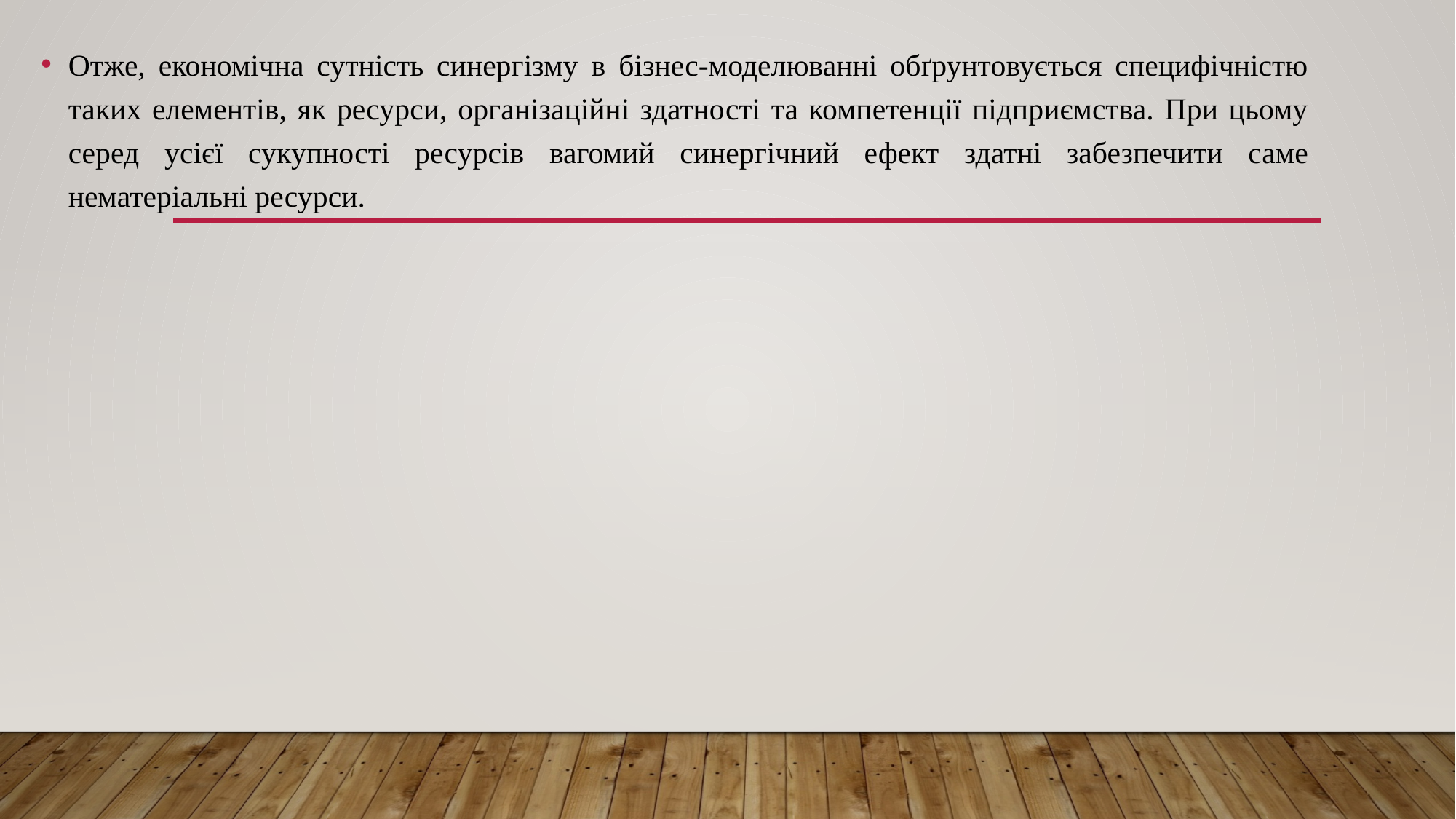

Отже, економічна сутність синергізму в бізнес-моделюванні обґрунтовується специфічністю таких елементів, як ресурси, організаційні здатності та компетенції підприємства. При цьому серед усієї сукупності ресурсів вагомий синергічний ефект здатні забезпечити саме нематеріальні ресурси.